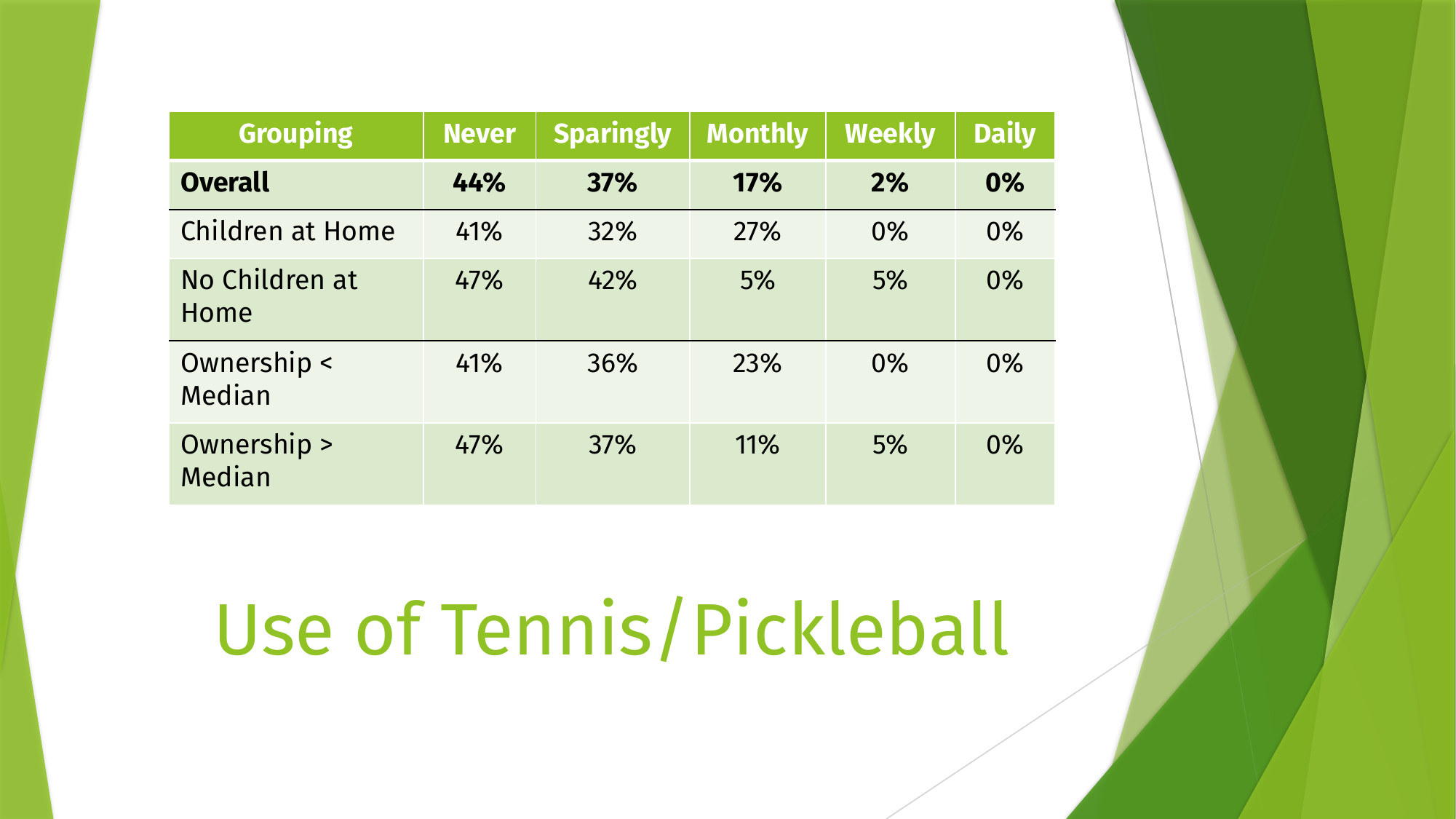

| Grouping | Never | Sparingly | Monthly | Weekly | Daily |
| --- | --- | --- | --- | --- | --- |
| Overall | 44% | 37% | 17% | 2% | 0% |
| Children at Home | 41% | 32% | 27% | 0% | 0% |
| No Children at Home | 47% | 42% | 5% | 5% | 0% |
| Ownership < Median | 41% | 36% | 23% | 0% | 0% |
| Ownership > Median | 47% | 37% | 11% | 5% | 0% |
# Use of Tennis/Pickleball